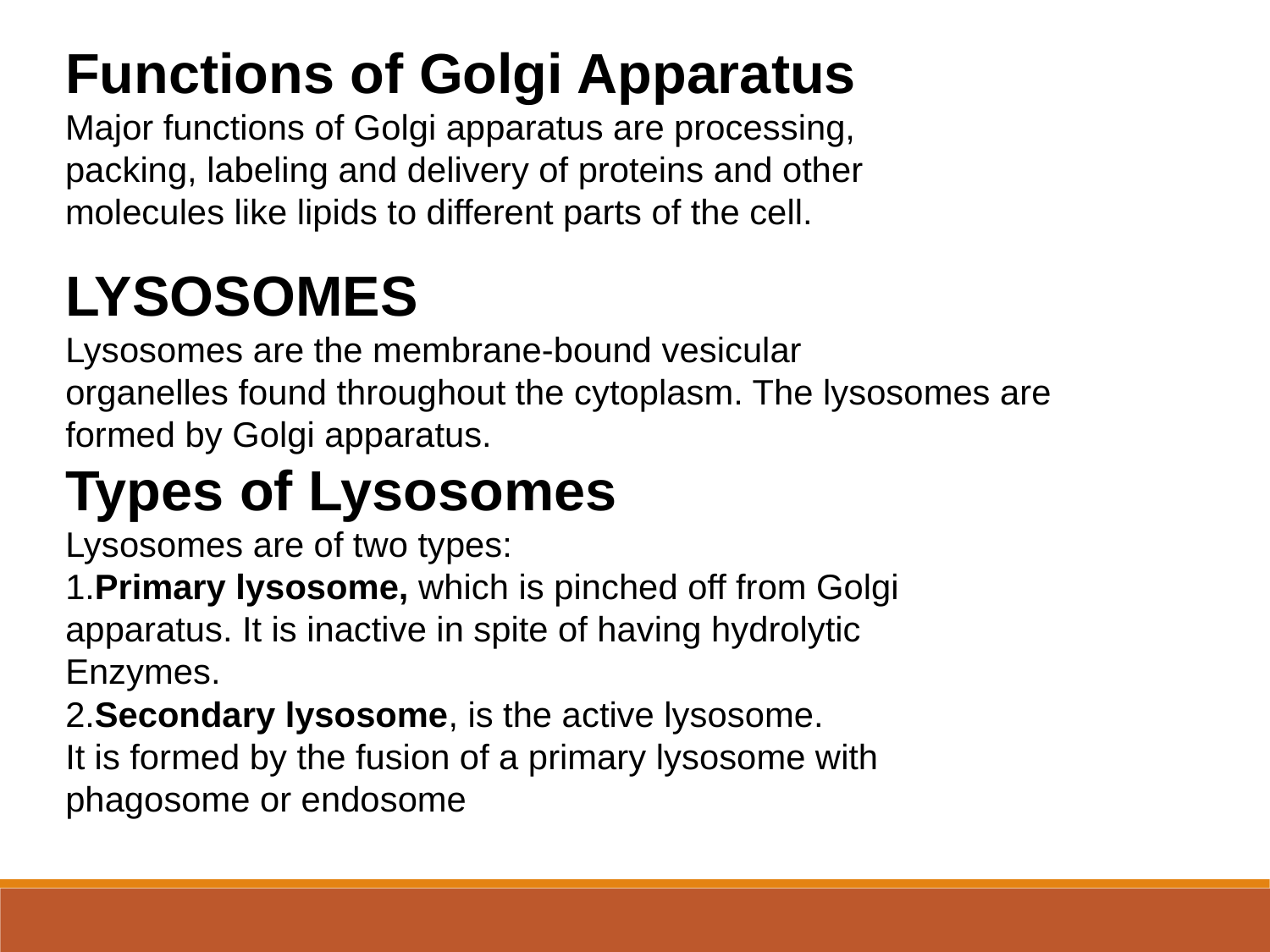

Functions of Golgi Apparatus
Major functions of Golgi apparatus are processing,
packing, labeling and delivery of proteins and other
molecules like lipids to different parts of the cell.
LYSOSOMES
Lysosomes are the membrane-bound vesicular
organelles found throughout the cytoplasm. The lysosomes are formed by Golgi apparatus.
Types of Lysosomes
Lysosomes are of two types:
1.Primary lysosome, which is pinched off from Golgi
apparatus. It is inactive in spite of having hydrolytic
Enzymes.
2.Secondary lysosome, is the active lysosome.
It is formed by the fusion of a primary lysosome with
phagosome or endosome